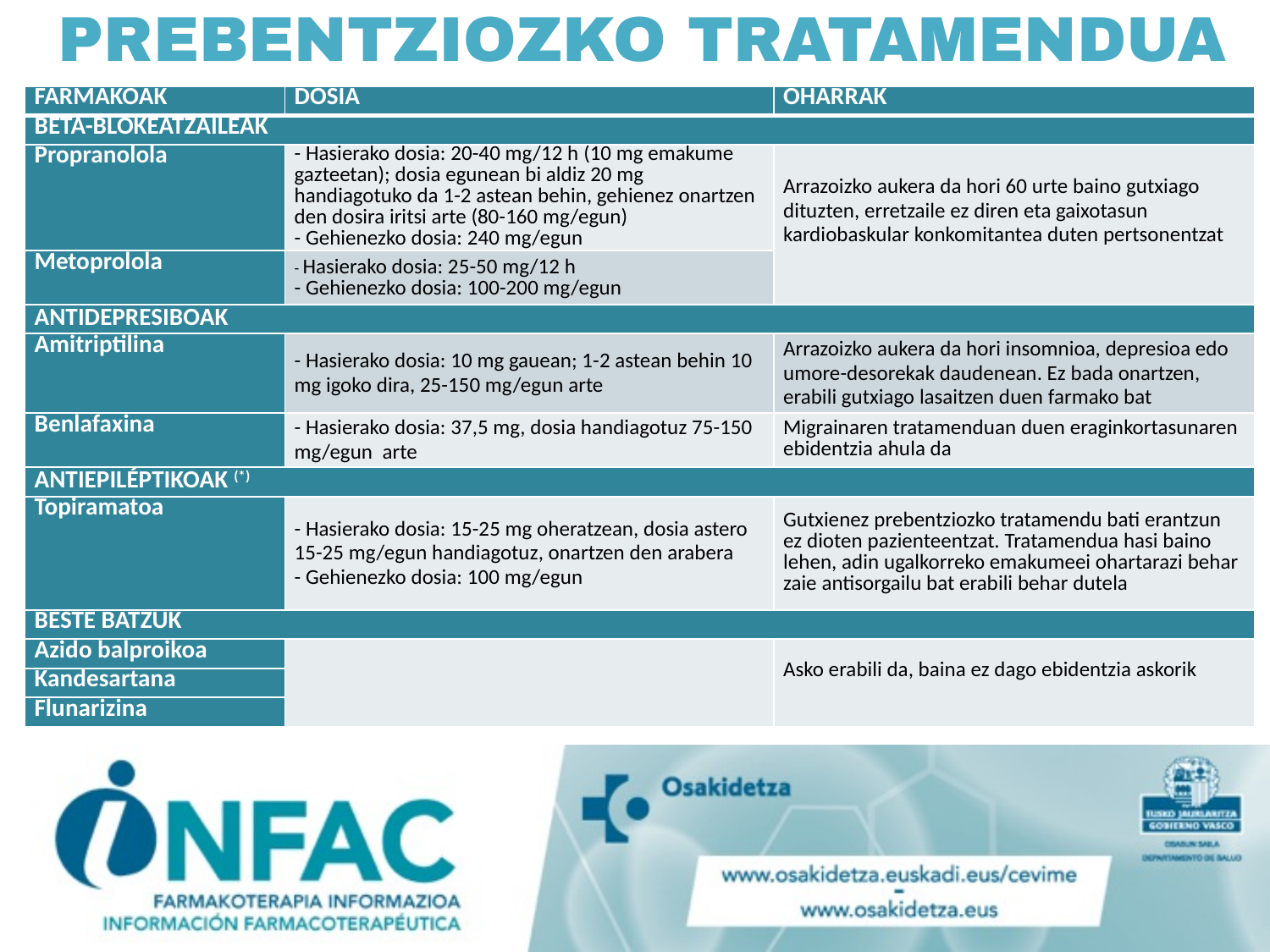

# PREBENTZIOZKO TRATAMENDUA
| FARMAKOAK | DOSIA | OHARRAK |
| --- | --- | --- |
| BETA-BLOKEATZAILEAK |  |  |
| Propranolola | - Hasierako dosia: 20-40 mg/12 h (10 mg emakume gazteetan); dosia egunean bi aldiz 20 mg handiagotuko da 1-2 astean behin, gehienez onartzen den dosira iritsi arte (80-160 mg/egun) - Gehienezko dosia: 240 mg/egun | Arrazoizko aukera da hori 60 urte baino gutxiago dituzten, erretzaile ez diren eta gaixotasun kardiobaskular konkomitantea duten pertsonentzat |
| Metoprolola | - Hasierako dosia: 25-50 mg/12 h - Gehienezko dosia: 100-200 mg/egun |  |
| ANTIDEPRESIBOAK |  |  |
| Amitriptilina | - Hasierako dosia: 10 mg gauean; 1-2 astean behin 10 mg igoko dira, 25-150 mg/egun arte | Arrazoizko aukera da hori insomnioa, depresioa edo umore-desorekak daudenean. Ez bada onartzen, erabili gutxiago lasaitzen duen farmako bat |
| Benlafaxina | - Hasierako dosia: 37,5 mg, dosia handiagotuz 75-150 mg/egun arte | Migrainaren tratamenduan duen eraginkortasunaren ebidentzia ahula da |
| ANTIEPILÉPTIKOAK (\*) |  |  |
| Topiramatoa | - Hasierako dosia: 15-25 mg oheratzean, dosia astero 15-25 mg/egun handiagotuz, onartzen den arabera - Gehienezko dosia: 100 mg/egun | Gutxienez prebentziozko tratamendu bati erantzun ez dioten pazienteentzat. Tratamendua hasi baino lehen, adin ugalkorreko emakumeei ohartarazi behar zaie antisorgailu bat erabili behar dutela |
| BESTE BATZUK |  |  |
| Azido balproikoa |  | Asko erabili da, baina ez dago ebidentzia askorik |
| Kandesartana |  |  |
| Flunarizina |  |  |